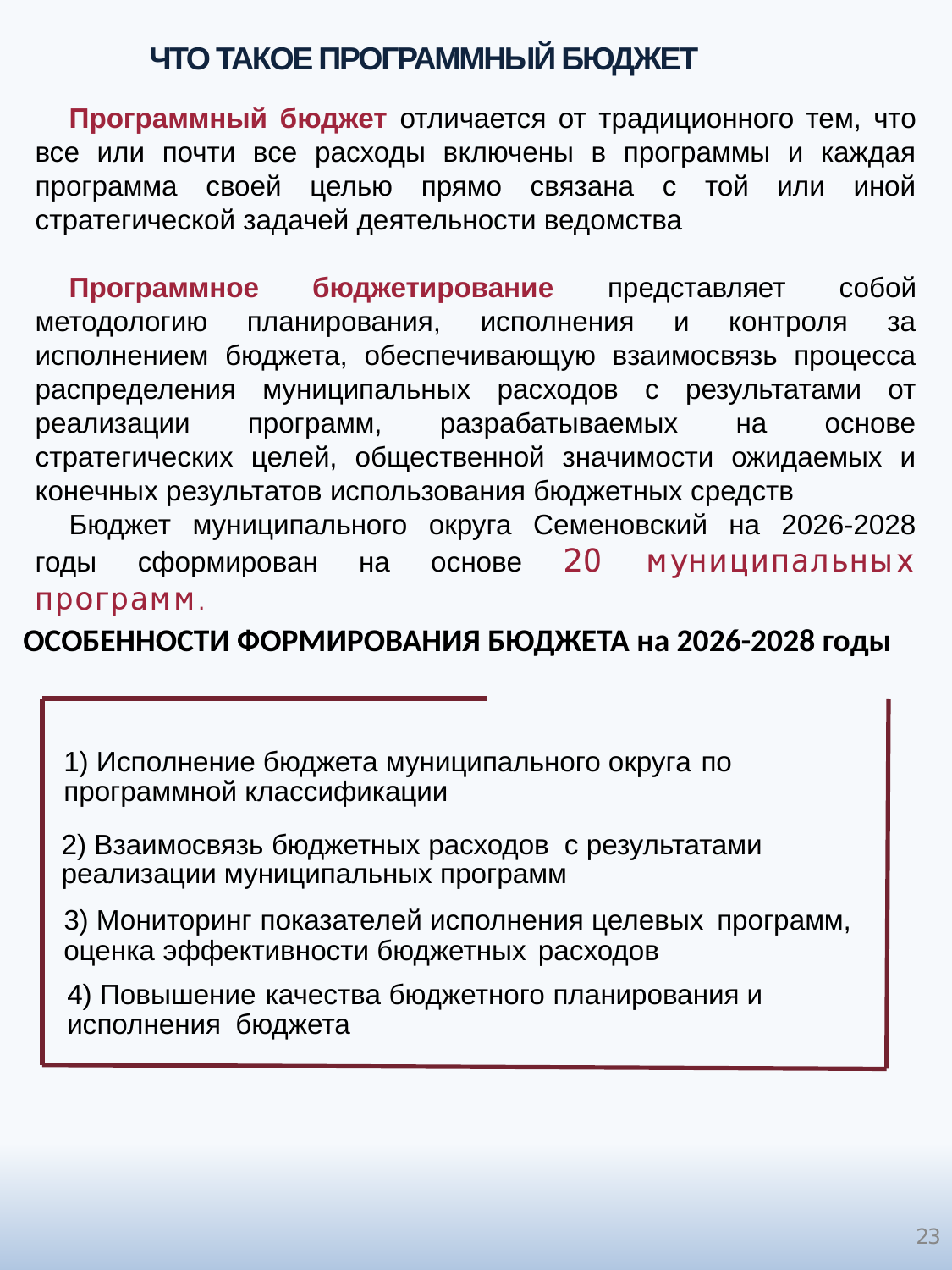

Программный бюджет отличается от традиционного тем, что все или почти все расходы включены в программы и каждая программа своей целью прямо связана с той или иной стратегической задачей деятельности ведомства

Программное бюджетирование представляет собой методологию планирования, исполнения и контроля за исполнением бюджета, обеспечивающую взаимосвязь процесса распределения муниципальных расходов с результатами от реализации программ, разрабатываемых на основе стратегических целей, общественной значимости ожидаемых и конечных результатов использования бюджетных средств
Бюджет муниципального округа Семеновский на 2026-2028 годы сформирован на основе 20 муниципальных программ.

ЧТО ТАКОЕ ПРОГРАММНЫЙ БЮДЖЕТ
ОСОБЕННОСТИ ФОРМИРОВАНИЯ БЮДЖЕТА на 2026-2028 годы

1) Исполнение бюджета муниципального округа           по программной классификации
2) Взаимосвязь бюджетных расходов   с результатами реализации муниципальных программ
3) Мониторинг показателей исполнения целевых                программ, оценка эффективности бюджетных расходов

4) Повышение качества бюджетного планирования и исполнения бюджета
23